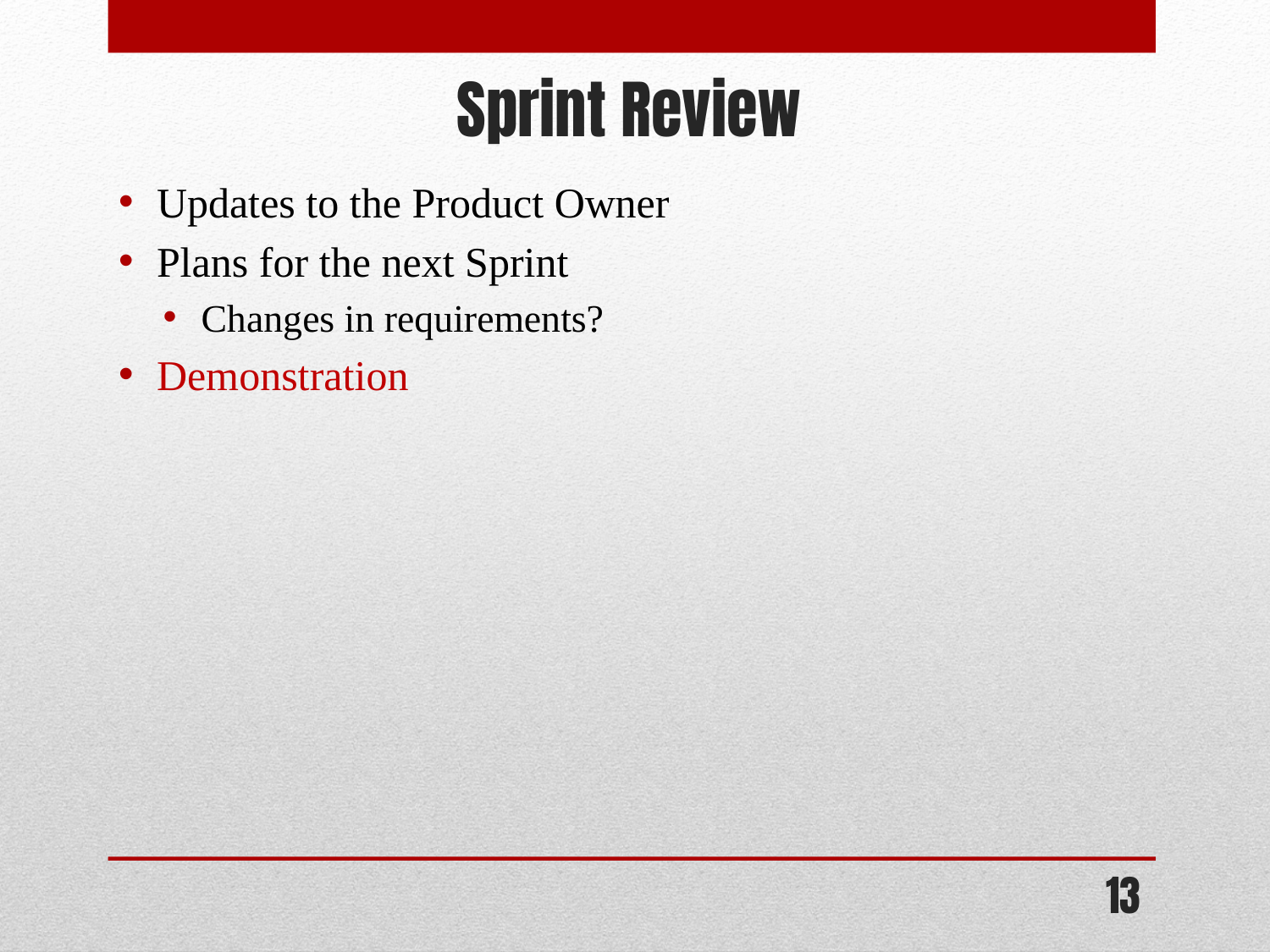

# Sprint Review
Updates to the Product Owner
Plans for the next Sprint
Changes in requirements?
Demonstration
13